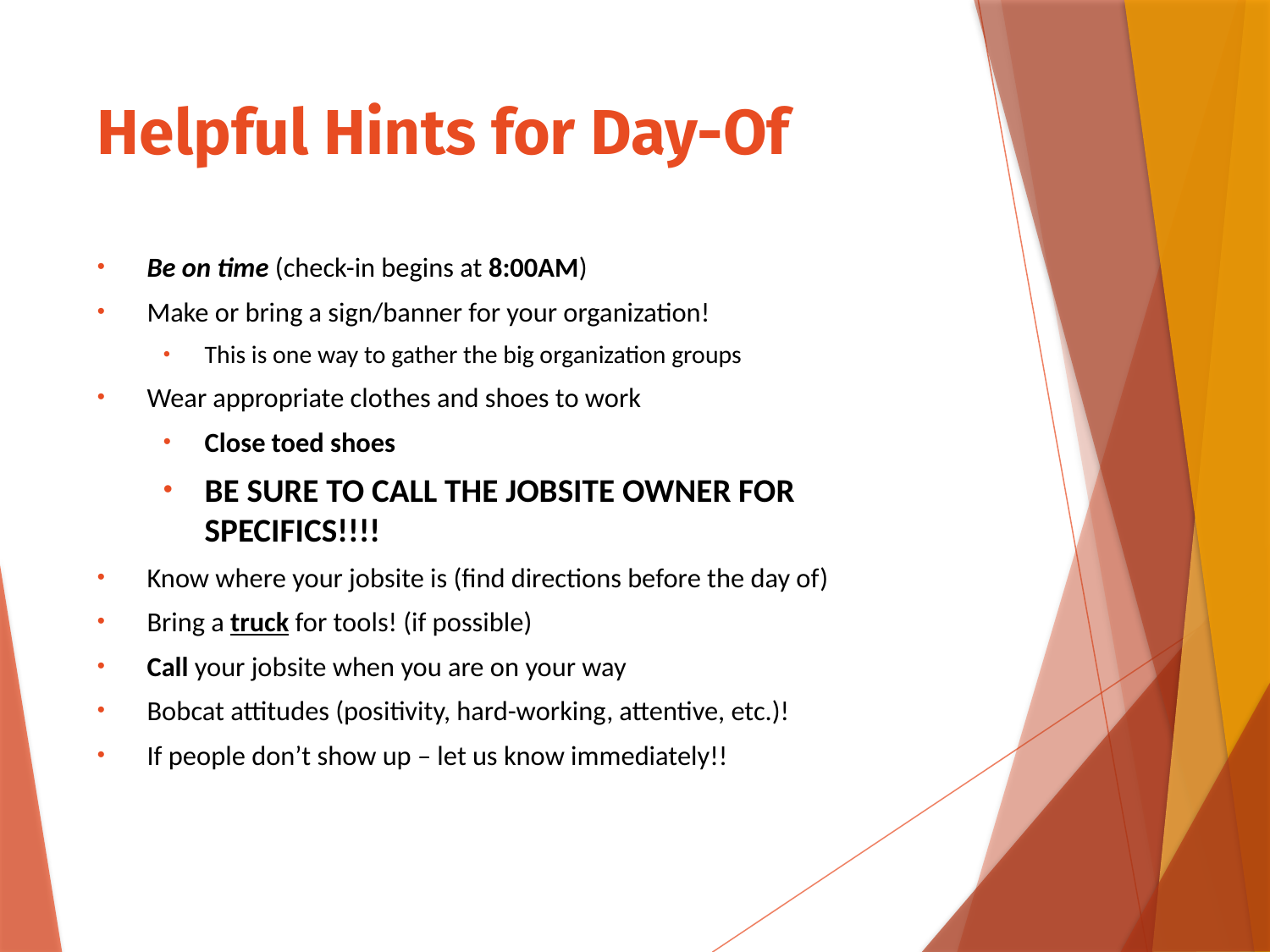

# Helpful Hints for Day-Of
Be on time (check-in begins at 8:00AM)
Make or bring a sign/banner for your organization!
This is one way to gather the big organization groups
Wear appropriate clothes and shoes to work
Close toed shoes
BE SURE TO CALL THE JOBSITE OWNER FOR SPECIFICS!!!!
Know where your jobsite is (find directions before the day of)
Bring a truck for tools! (if possible)
Call your jobsite when you are on your way
Bobcat attitudes (positivity, hard-working, attentive, etc.)!
If people don’t show up – let us know immediately!!